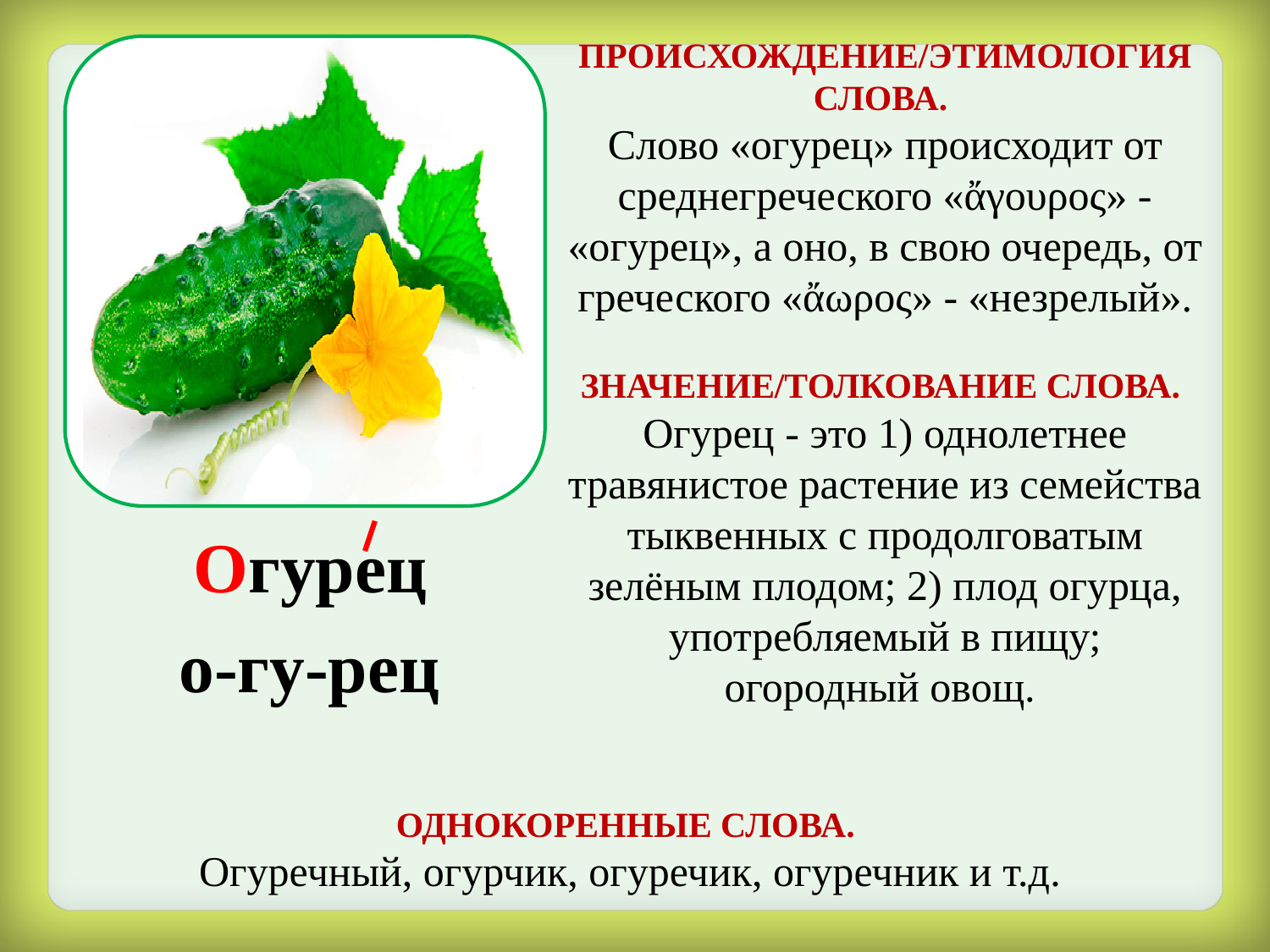

ПРОИСХОЖДЕНИЕ/ЭТИМОЛОГИЯ СЛОВА.
Слово «огурец» происходит от среднегреческого «ἄγουρος» - «огурец», а оно, в свою очередь, от греческого «ἄωρος» - «незрелый».

ЗНАЧЕНИЕ/ТОЛКОВАНИЕ СЛОВА.
Огурец - это 1) однолетнее травянистое растение из семейства тыквенных с продолговатым зелёным плодом; 2) плод огурца, употребляемый в пищу; огородный овощ.

Огурец
о-гу-рец
ОДНОКОРЕННЫЕ СЛОВА.
Огуречный, огурчик, огуречик, огуречник и т.д.